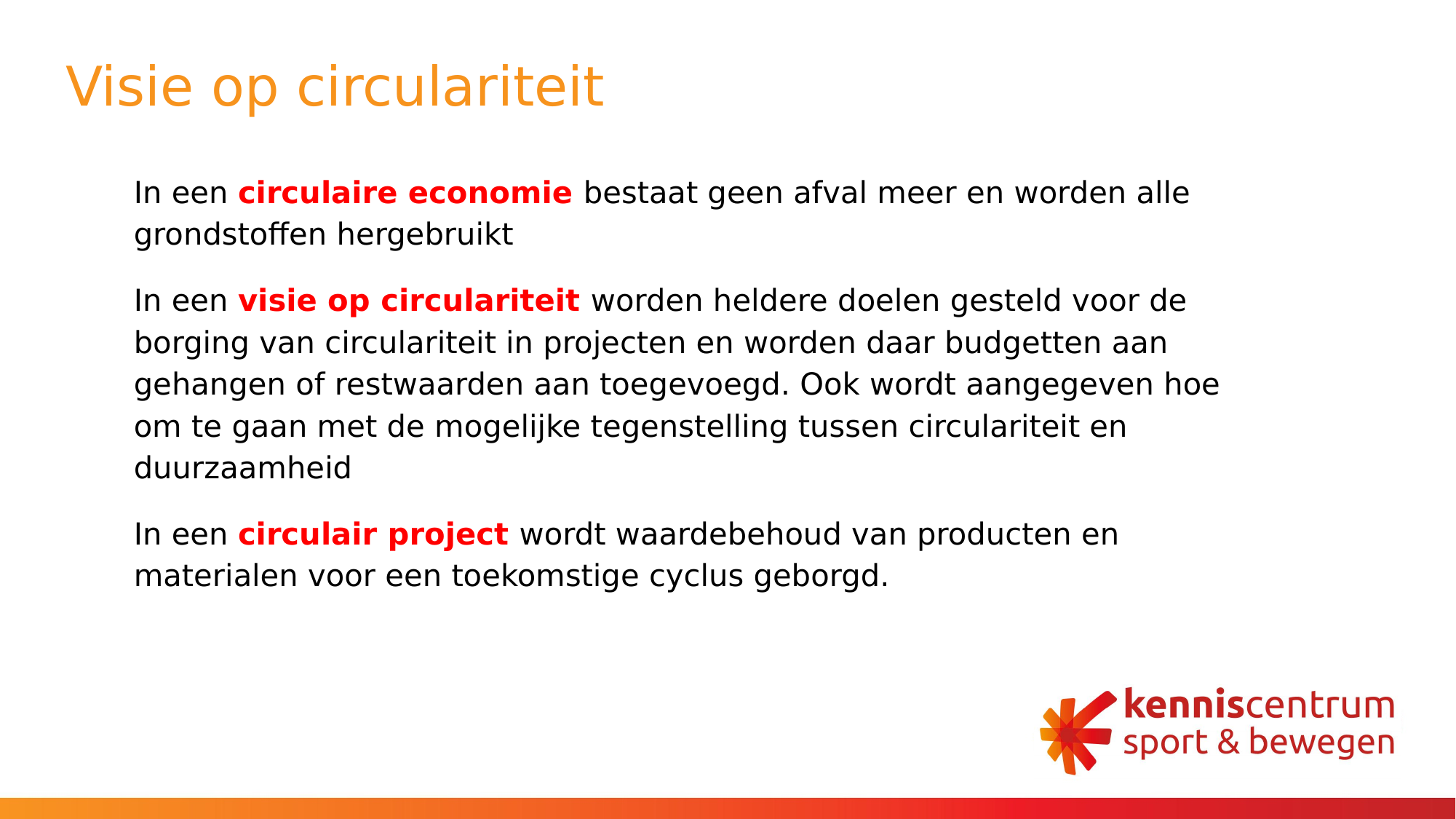

# Visie op circulariteit
In een circulaire economie bestaat geen afval meer en worden alle grondstoffen hergebruikt
In een visie op circulariteit worden heldere doelen gesteld voor de borging van circulariteit in projecten en worden daar budgetten aan gehangen of restwaarden aan toegevoegd. Ook wordt aangegeven hoe om te gaan met de mogelijke tegenstelling tussen circulariteit en duurzaamheid
In een circulair project wordt waardebehoud van producten en materialen voor een toekomstige cyclus geborgd.